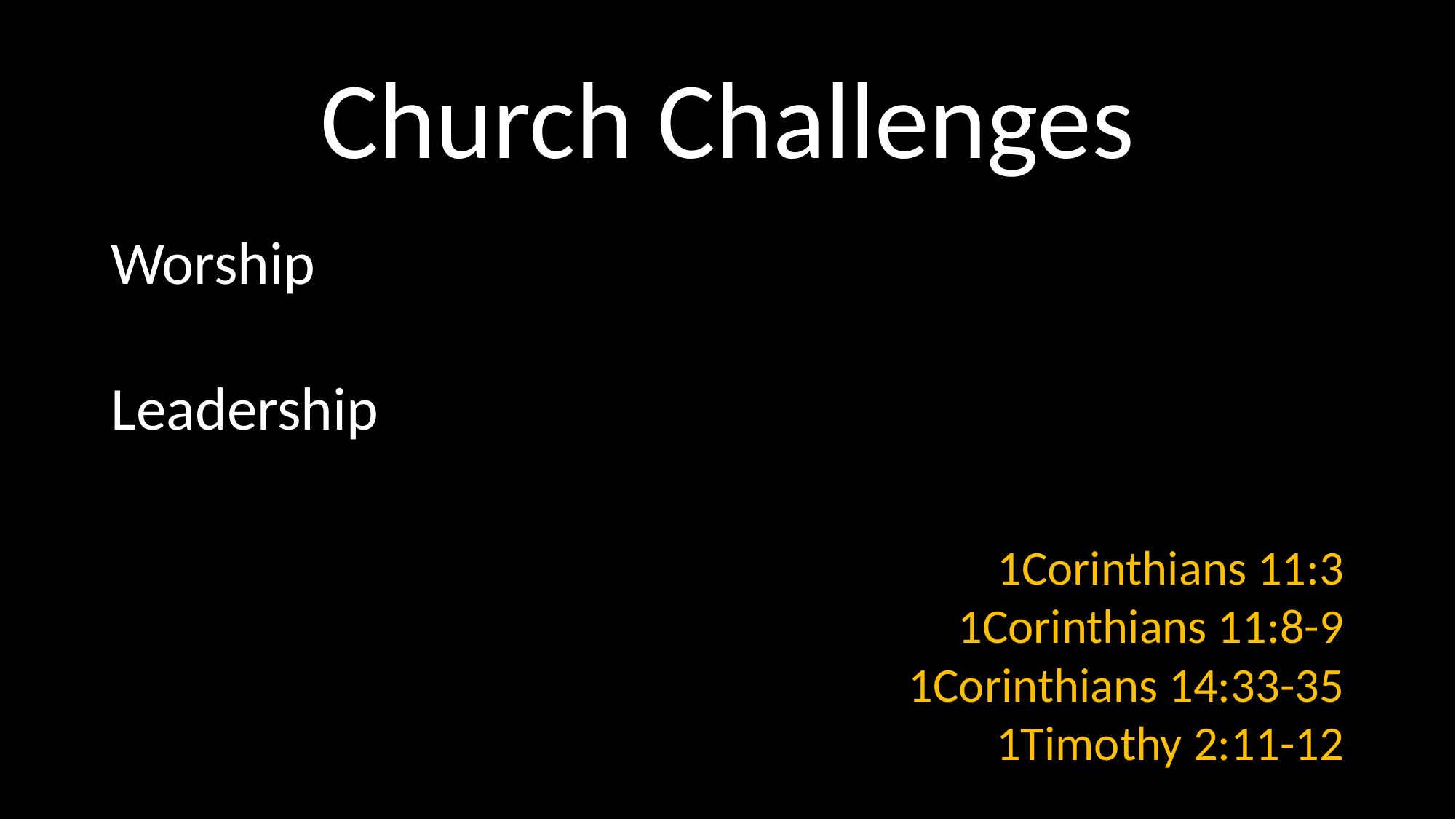

# Church Challenges
Worship
Leadership
1Corinthians 11:3
1Corinthians 11:8-9
1Corinthians 14:33-35
1Timothy 2:11-12